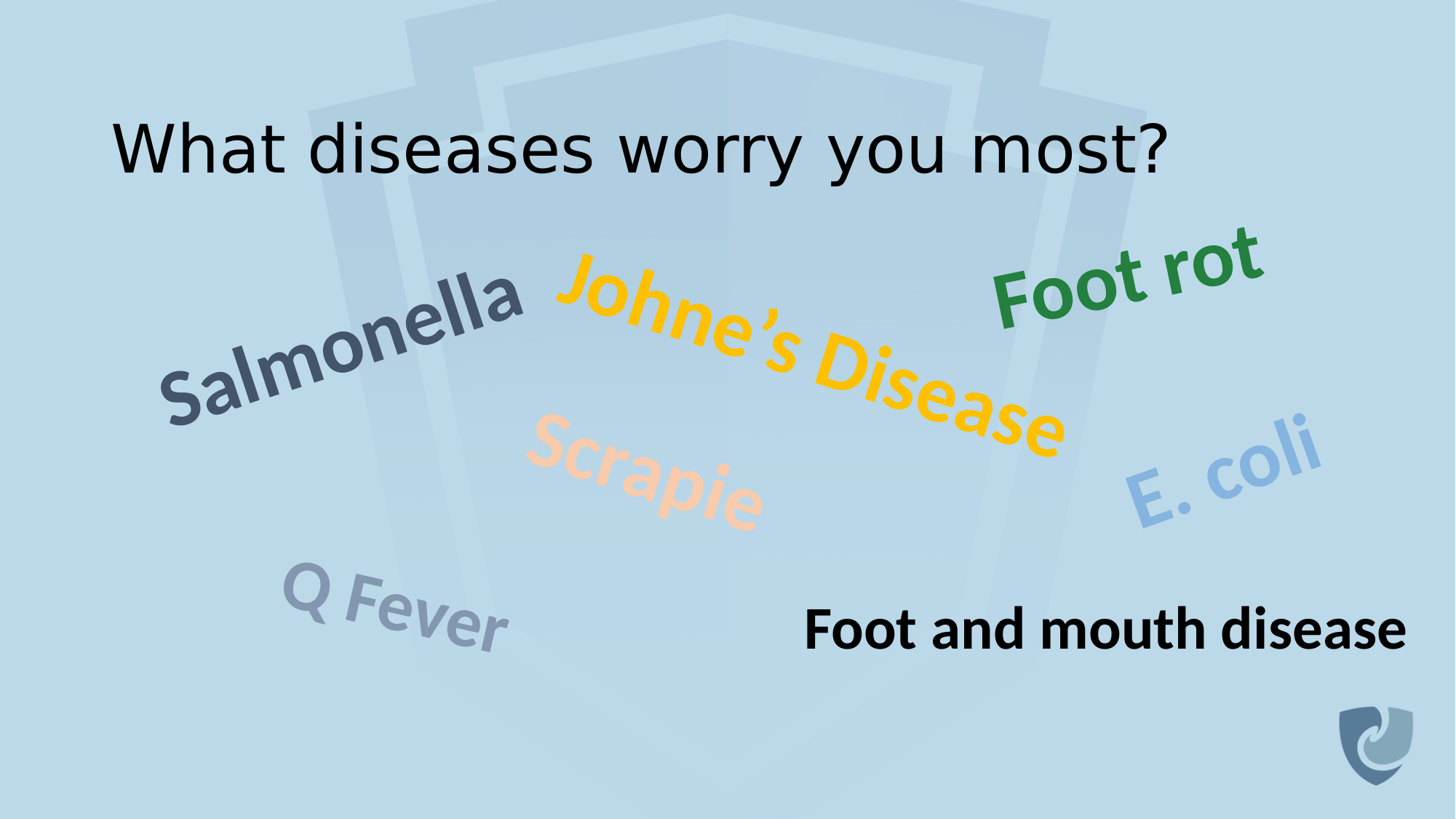

# What diseases worry you most?
Foot rot
Salmonella
Johne’s Disease
E. coli
Scrapie
Q Fever
Foot and mouth disease